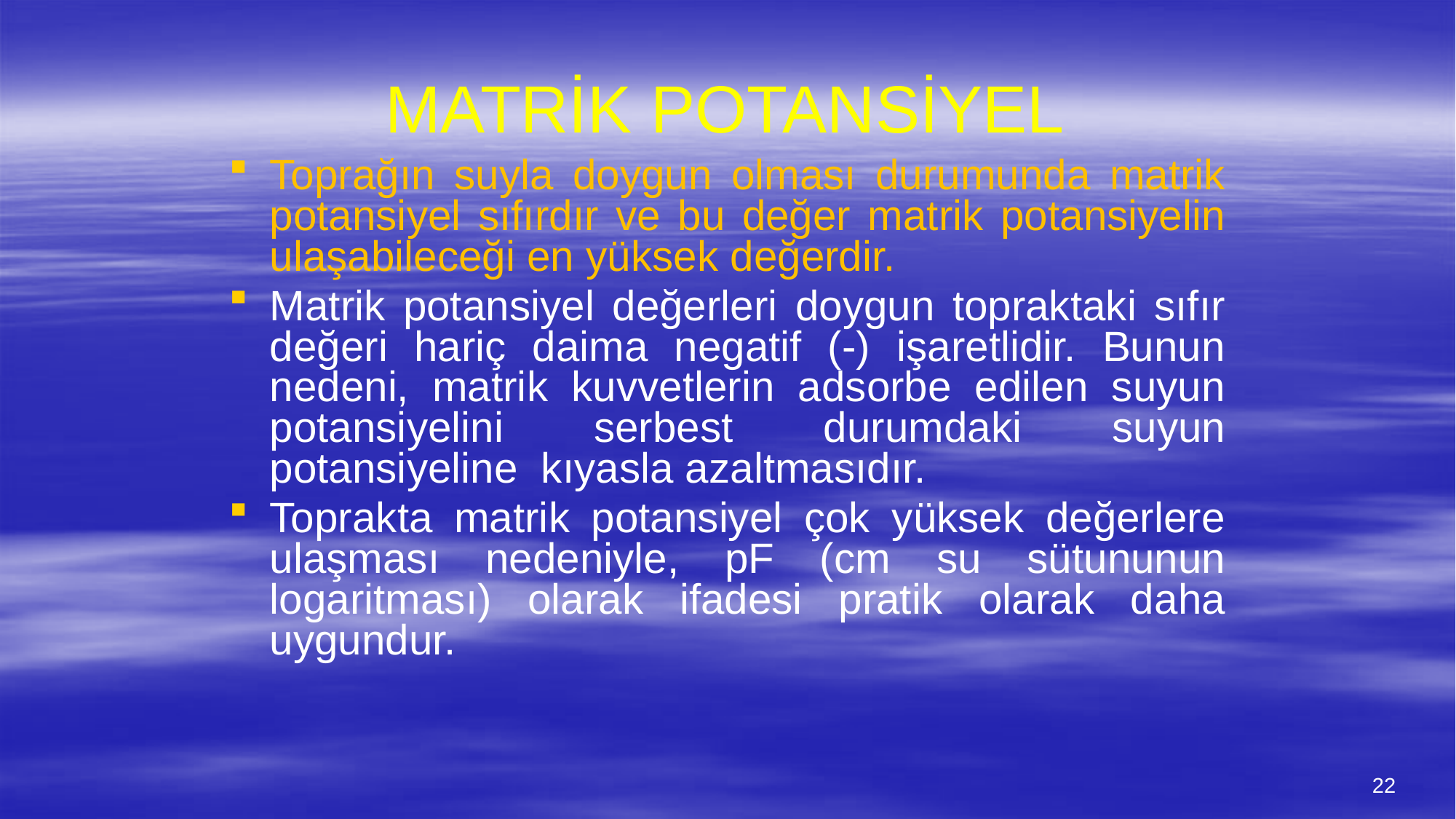

# MATRİK POTANSİYEL
Toprağın suyla doygun olması durumunda matrik potansiyel sıfırdır ve bu değer matrik potansiyelin ulaşabileceği en yüksek değerdir.
Matrik potansiyel değerleri doygun topraktaki sıfır değeri hariç daima negatif (-) işaretlidir. Bunun nedeni, matrik kuvvetlerin adsorbe edilen suyun potansiyelini serbest durumdaki suyun potansiyeline  kıyasla azaltmasıdır.
Toprakta matrik potansiyel çok yüksek değerlere ulaşması nedeniyle, pF (cm su sütununun logaritması) olarak ifadesi pratik olarak daha uygundur.
22